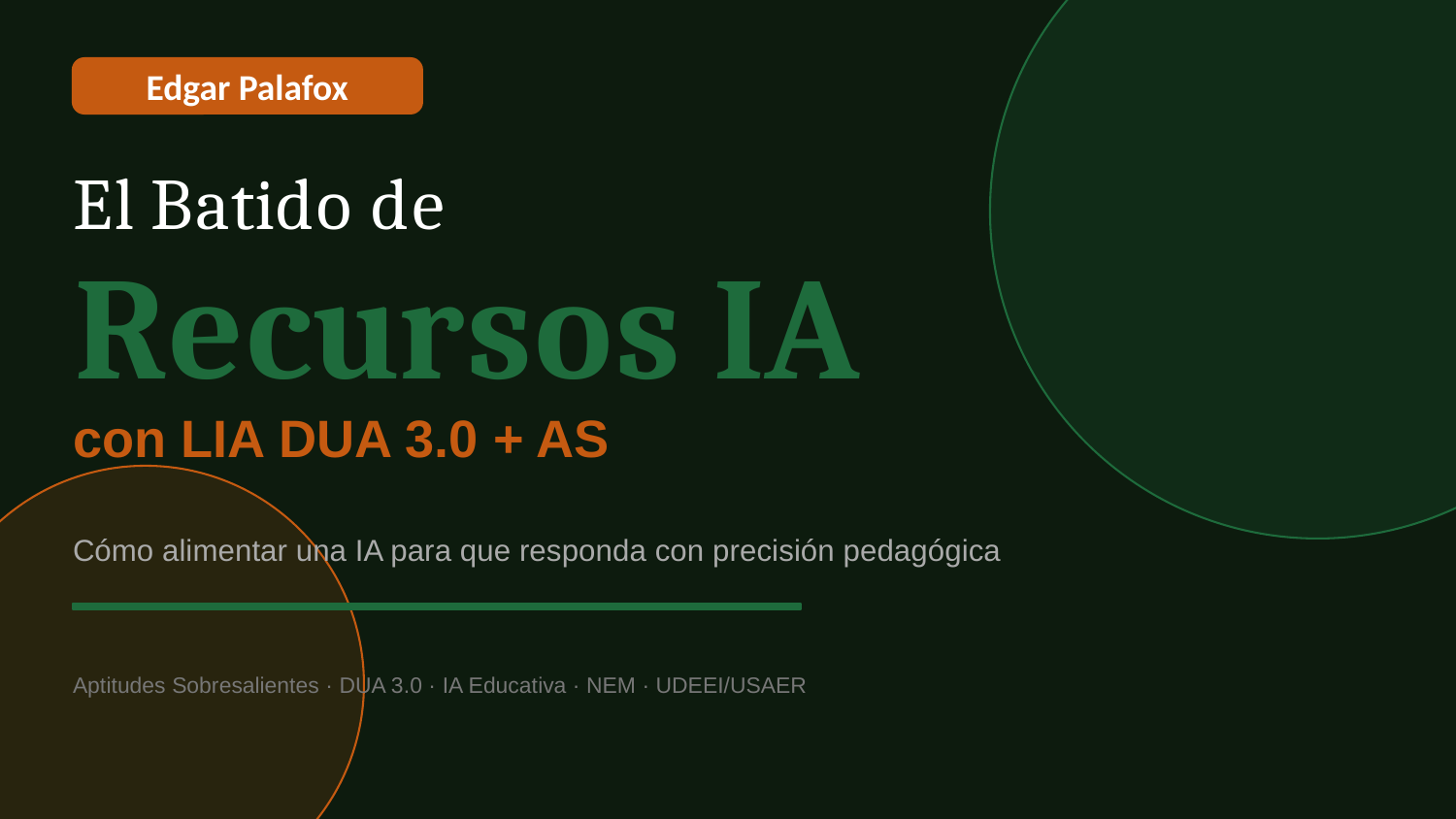

Edgar Palafox
El Batido de
Recursos IA
con LIA DUA 3.0 + AS

Cómo alimentar una IA para que responda con precisión pedagógica

Aptitudes Sobresalientes · DUA 3.0 · IA Educativa · NEM · UDEEI/USAER